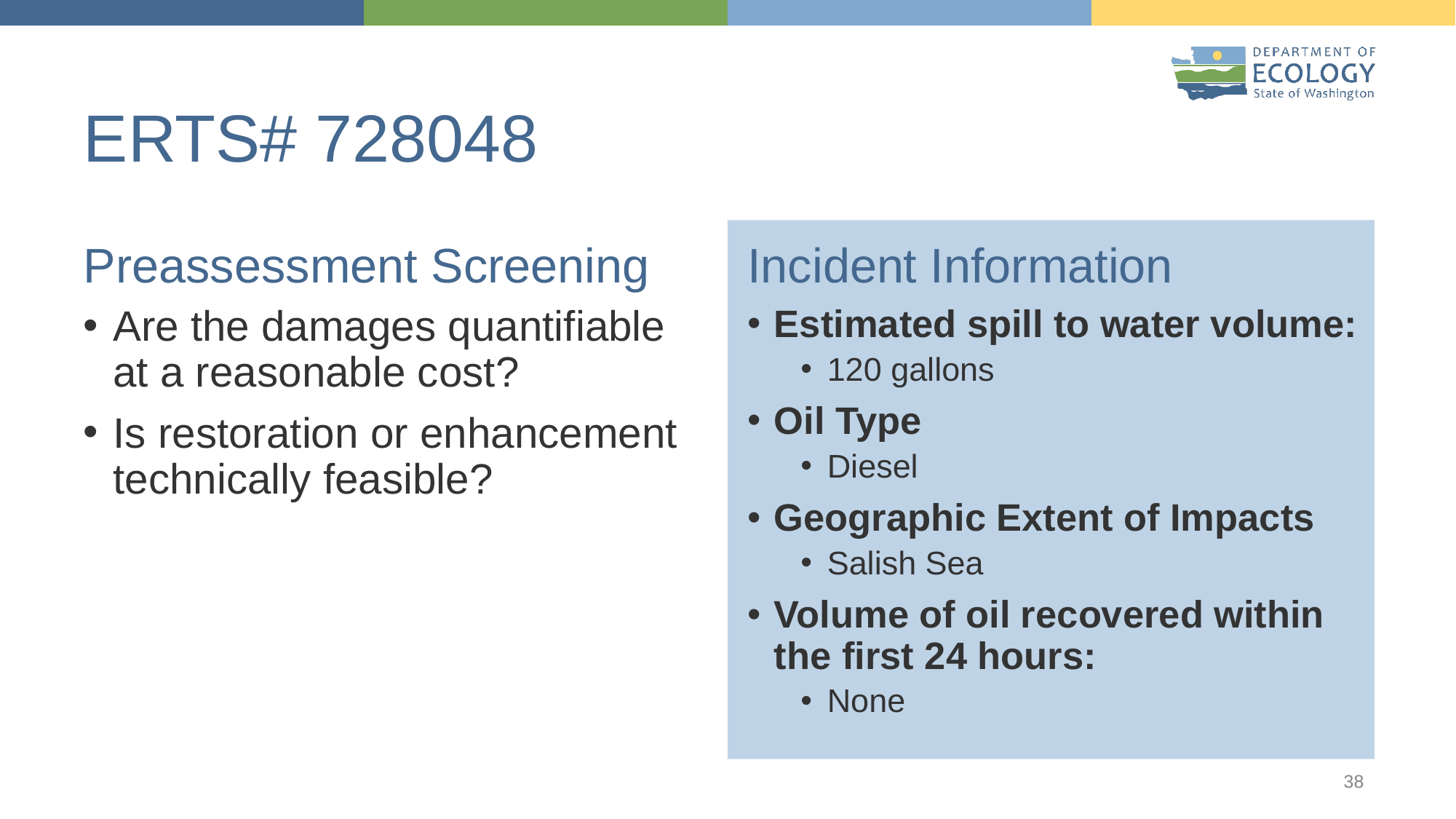

# ERTS# 728048
Preassessment Screening
Incident Information

Are the damages quantifiable at a reasonable cost?
Is restoration or enhancement technically feasible?
Estimated spill to water volume:
120 gallons
Oil Type
Diesel
Geographic Extent of Impacts
Salish Sea
Volume of oil recovered within the first 24 hours:
None

38